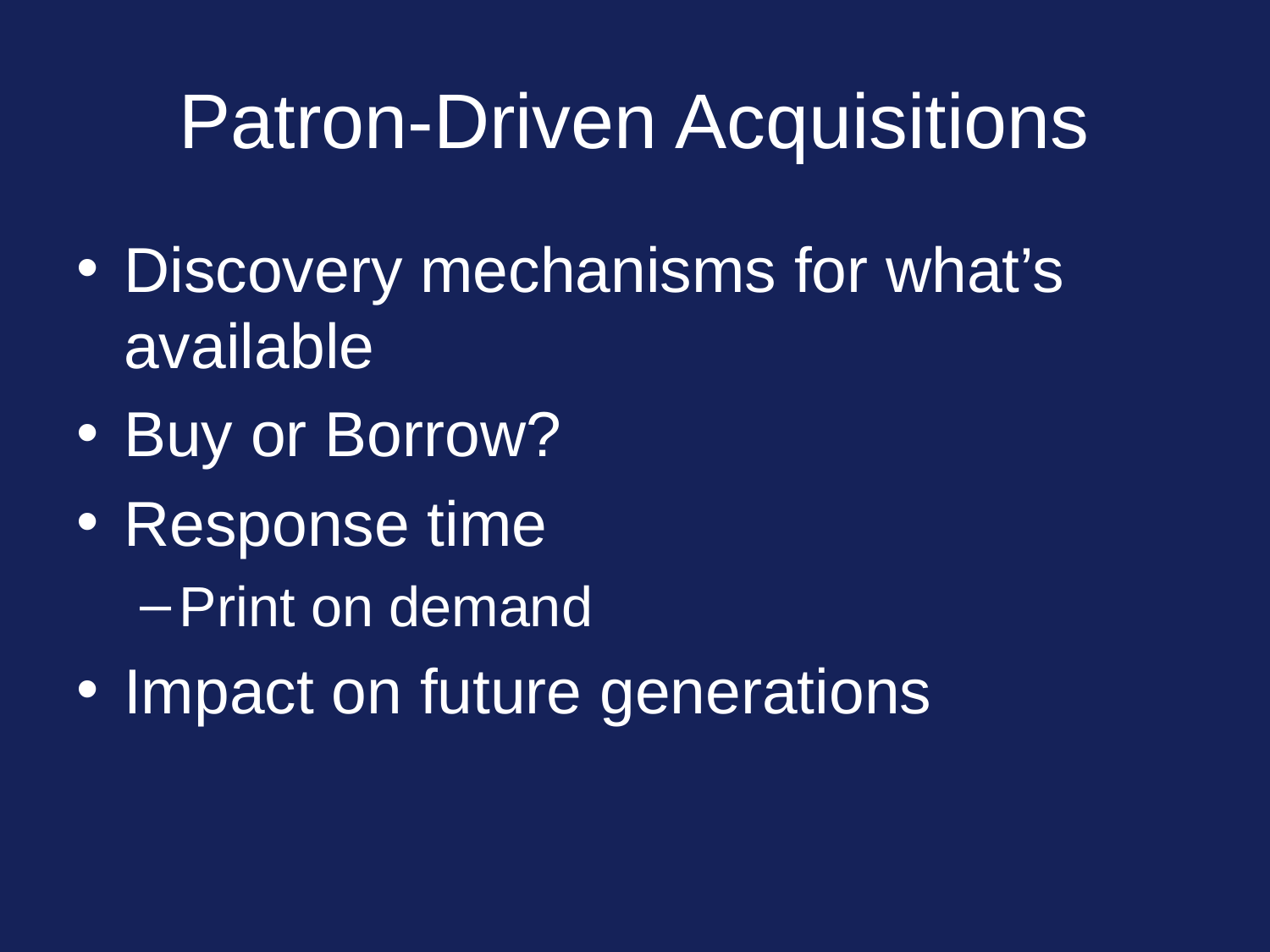

# Patron-Driven Acquisitions
Discovery mechanisms for what’s available
Buy or Borrow?
Response time
Print on demand
Impact on future generations